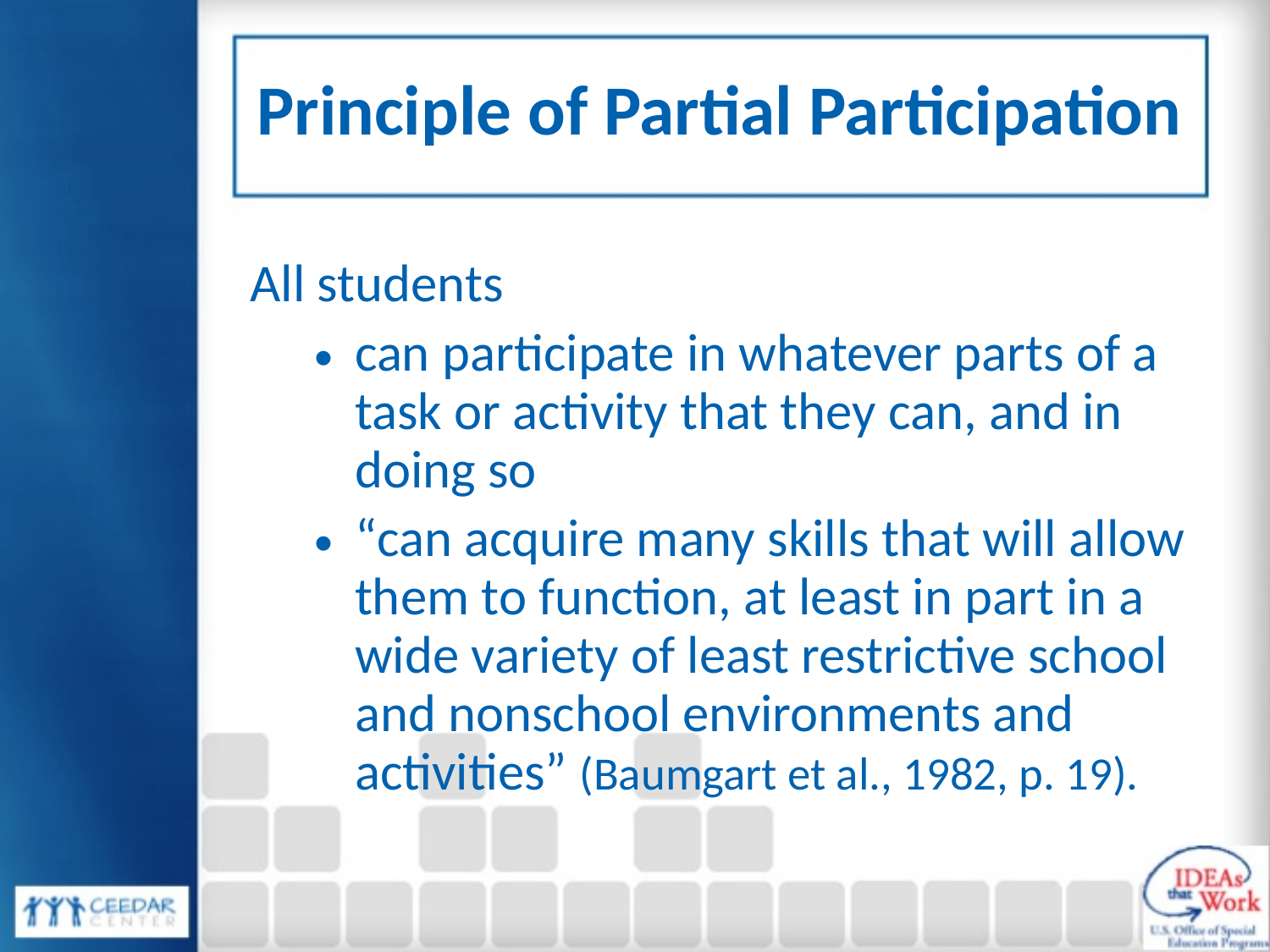

Principle of Partial Participation
All students
can participate in whatever parts of a task or activity that they can, and in doing so
“can acquire many skills that will allow them to function, at least in part in a wide variety of least restrictive school and nonschool environments and activities” (Baumgart et al., 1982, p. 19).